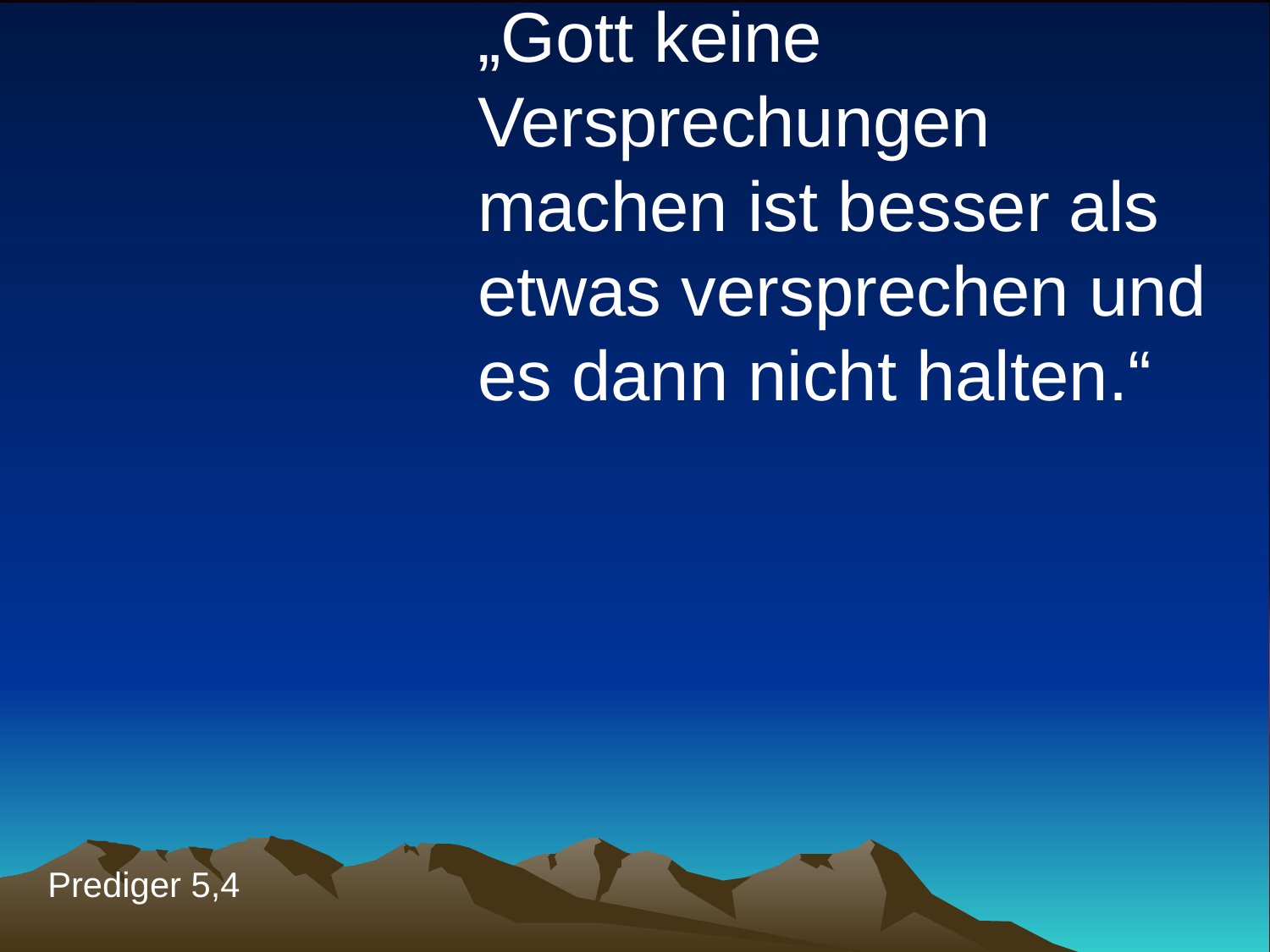

# „Gott keine Versprechungen machen ist besser als etwas versprechen und es dann nicht halten.“
Prediger 5,4